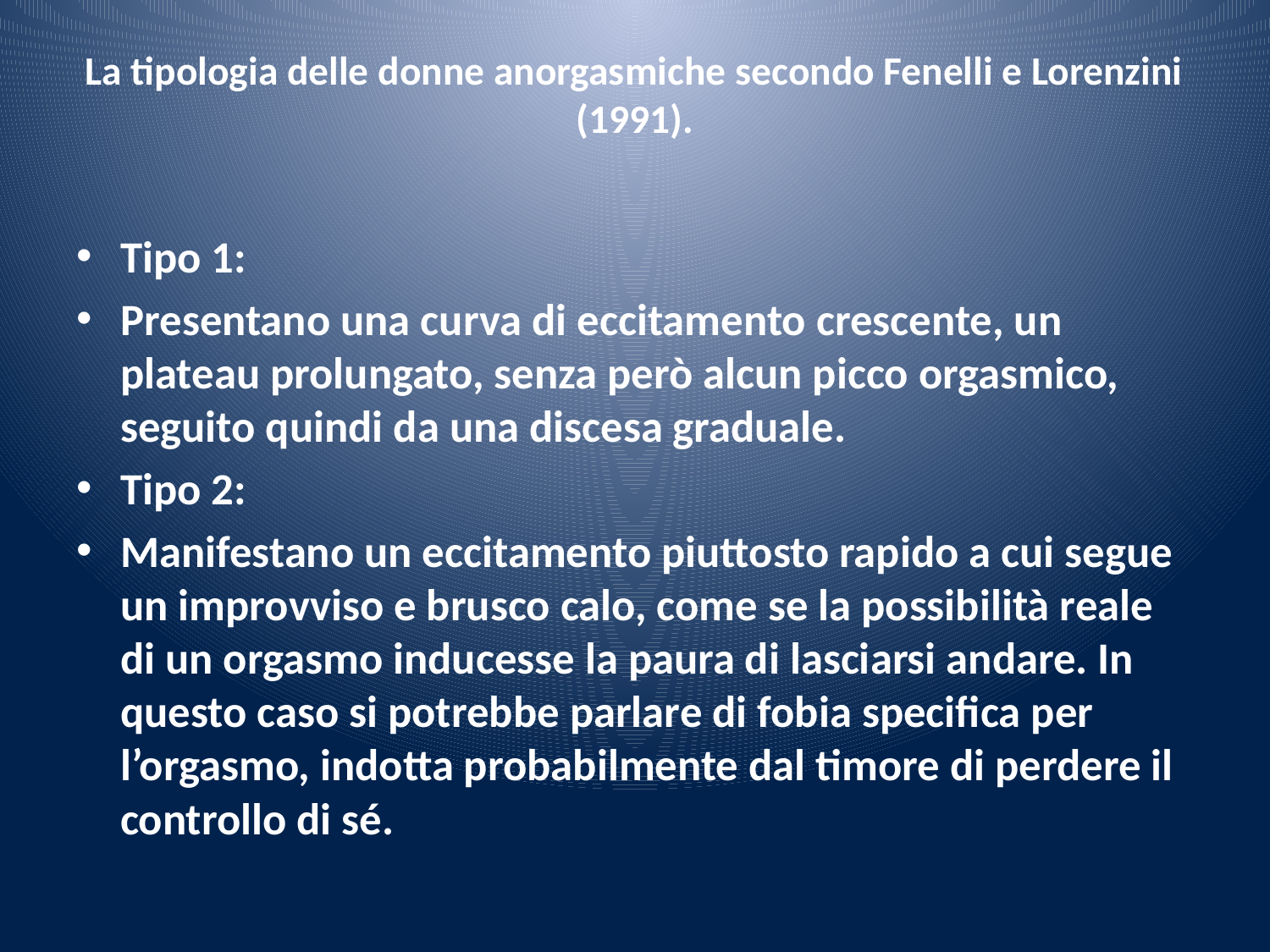

# La tipologia delle donne anorgasmiche secondo Fenelli e Lorenzini (1991).
Tipo 1:
Presentano una curva di eccitamento crescente, un plateau prolungato, senza però alcun picco orgasmico, seguito quindi da una discesa graduale.
Tipo 2:
Manifestano un eccitamento piuttosto rapido a cui segue un improvviso e brusco calo, come se la possibilità reale di un orgasmo inducesse la paura di lasciarsi andare. In questo caso si potrebbe parlare di fobia specifica per l’orgasmo, indotta probabilmente dal timore di perdere il controllo di sé.